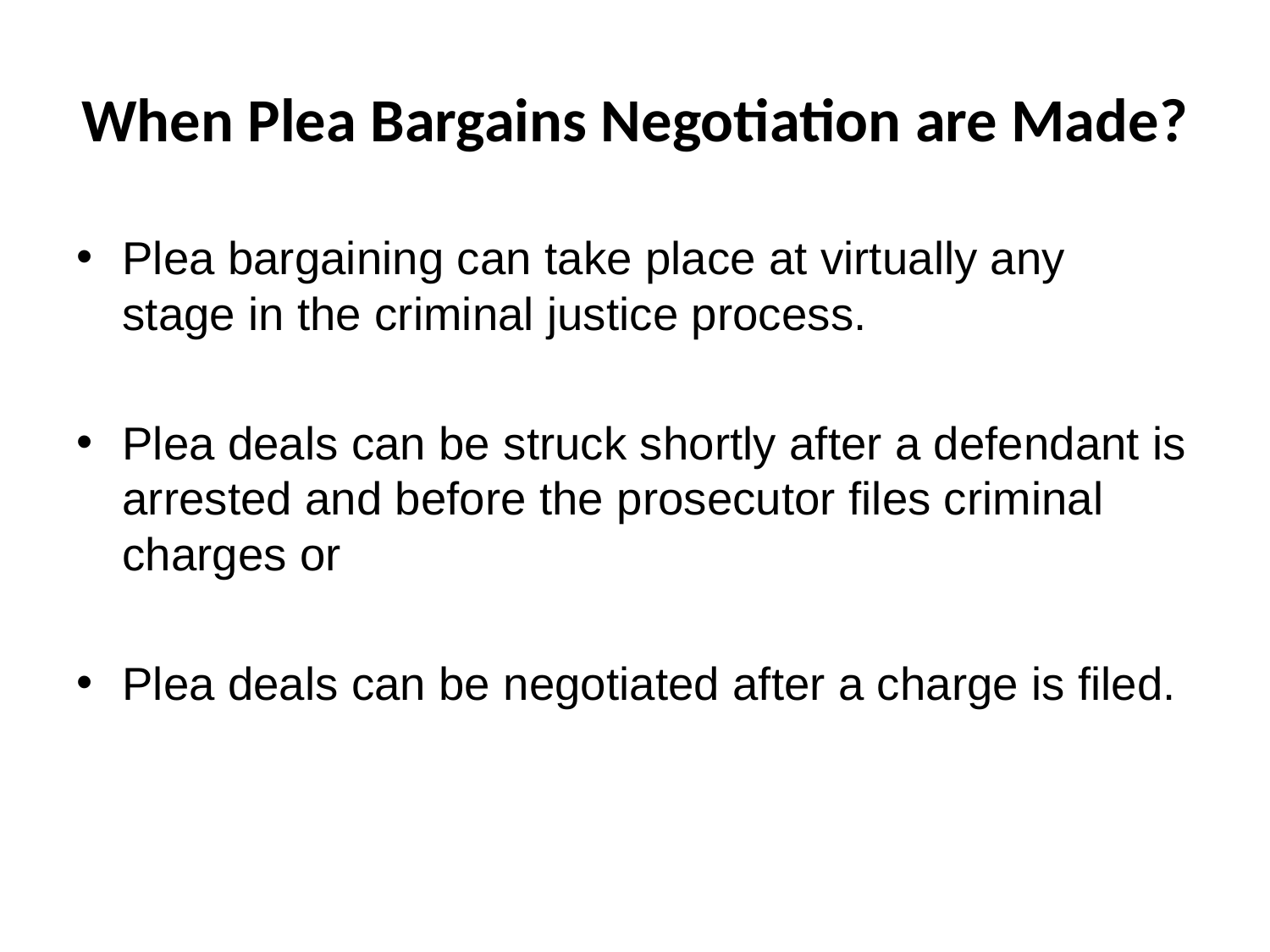

# When Plea Bargains Negotiation are Made?
Plea bargaining can take place at virtually any stage in the criminal justice process.

Plea deals can be struck shortly after a defendant is arrested and before the prosecutor files criminal charges or

Plea deals can be negotiated after a charge is filed.